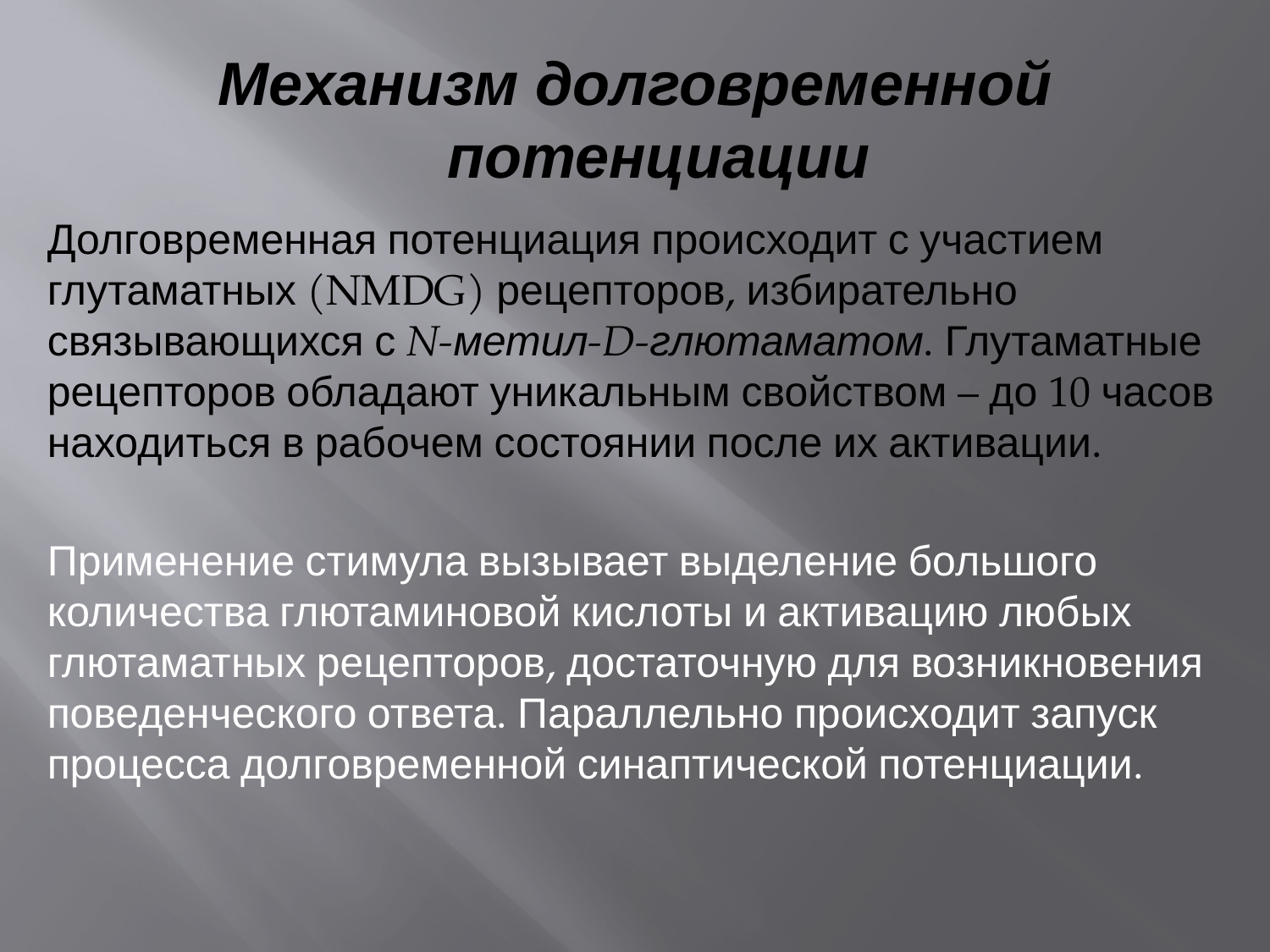

# Механизм долговременной потенциации
Долговременная потенциация происходит с участием глутаматных (NMDG) рецепторов, избирательно связывающихся с N-метил-D-глютаматом. Глутаматные рецепторов обладают уникальным свойством – до 10 часов находиться в рабочем состоянии после их активации.

Применение стимула вызывает выделение большого количества глютаминовой кислоты и активацию любых глютаматных рецепторов, достаточную для возникновения поведенческого ответа. Параллельно происходит запуск процесса долговременной синаптической потенциации.